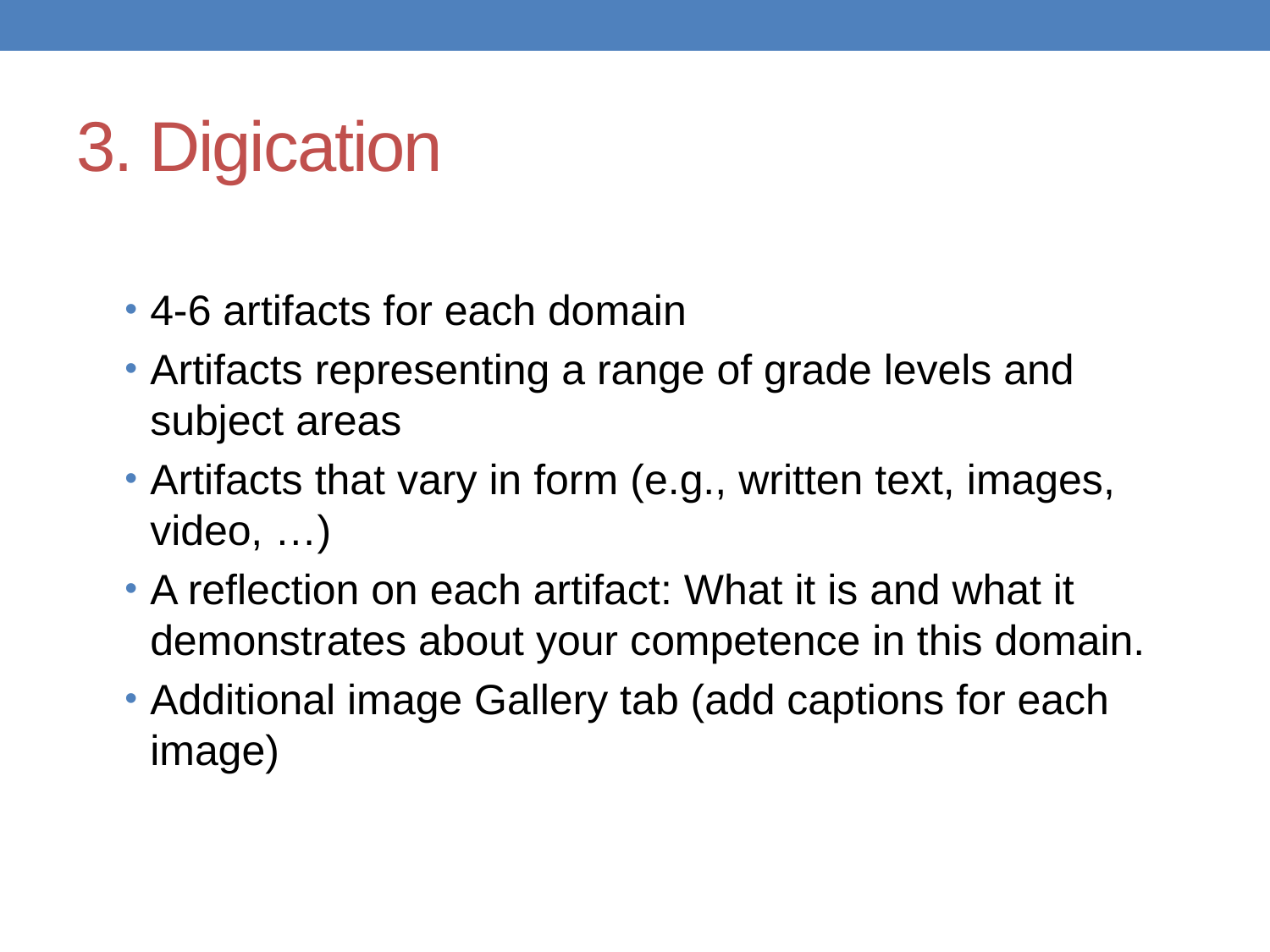

# 3. Digication
4-6 artifacts for each domain
Artifacts representing a range of grade levels and subject areas
Artifacts that vary in form (e.g., written text, images, video, …)
A reflection on each artifact: What it is and what it demonstrates about your competence in this domain.
Additional image Gallery tab (add captions for each image)